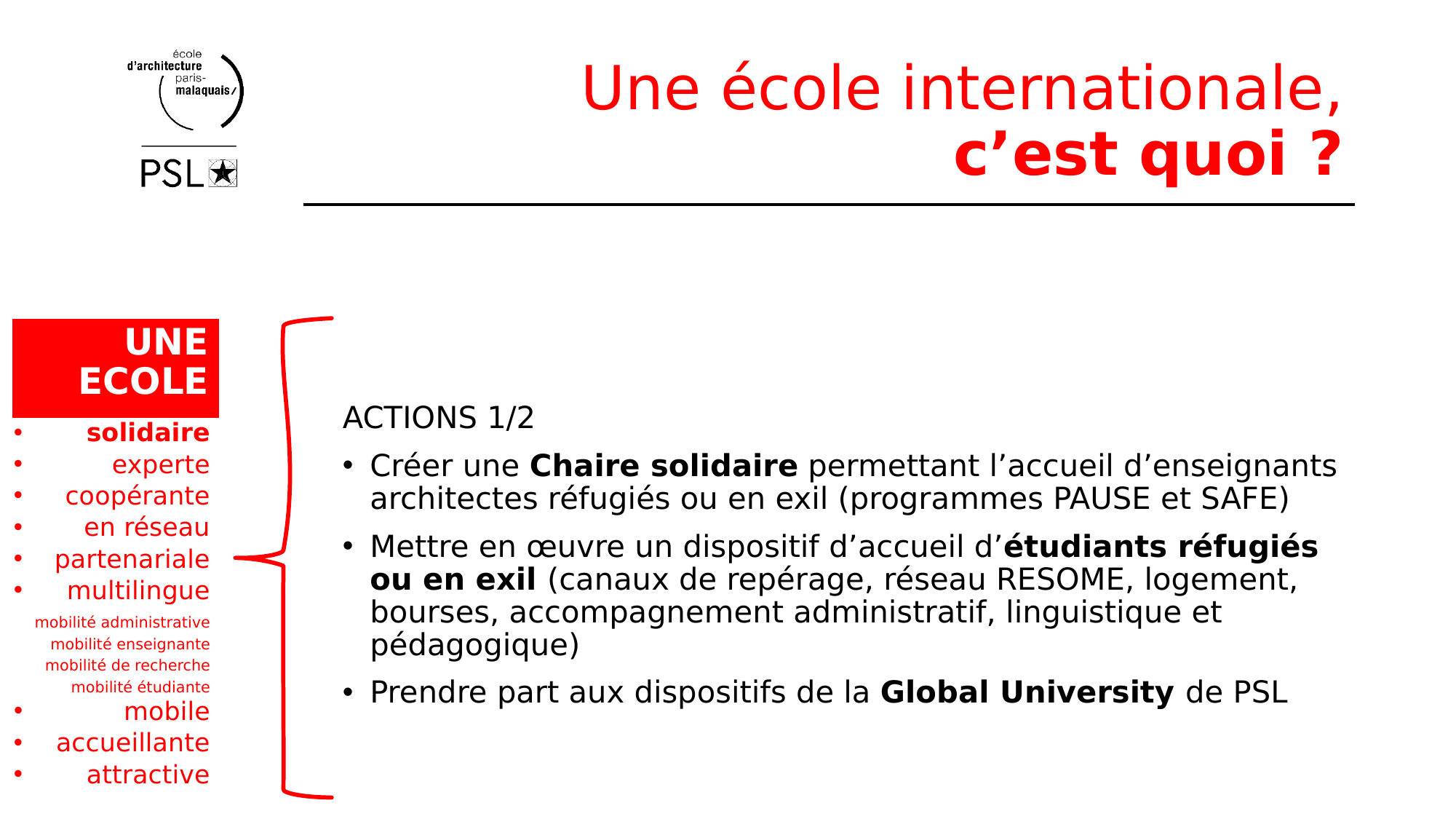

# Une école internationale, c’est quoi ?
ACTIONS 1/2
Créer une Chaire solidaire permettant l’accueil d’enseignants architectes réfugiés ou en exil (programmes PAUSE et SAFE)
Mettre en œuvre un dispositif d’accueil d’étudiants réfugiés ou en exil (canaux de repérage, réseau RESOME, logement, bourses, accompagnement administratif, linguistique et pédagogique)
Prendre part aux dispositifs de la Global University de PSL
UNE
ECOLE

solidaire
experte
coopérante
en réseau
partenariale
multilingue
mobilité administrative
mobilité enseignante
mobilité de recherche
mobilité étudiante
mobile
accueillante
attractive